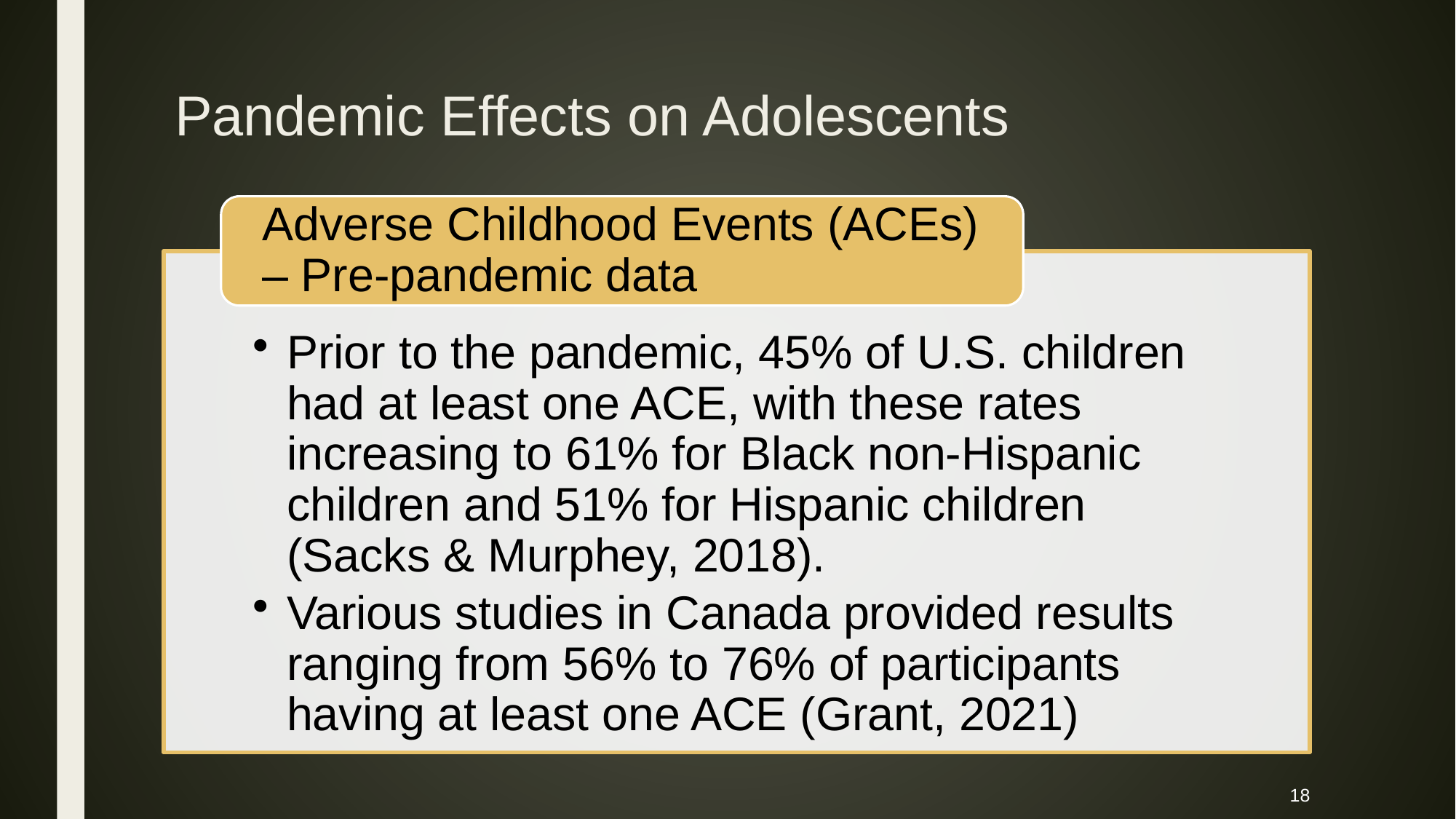

# Pandemic Effects on Adolescents
Prior to the pandemic, 45% of U.S. children had at least one ACE, with these rates increasing to 61% for Black non-Hispanic children and 51% for Hispanic children (Sacks & Murphey, 2018).
Various studies in Canada provided results ranging from 56% to 76% of participants having at least one ACE (Grant, 2021)
Adverse Childhood Events (ACEs) – Pre-pandemic data
18